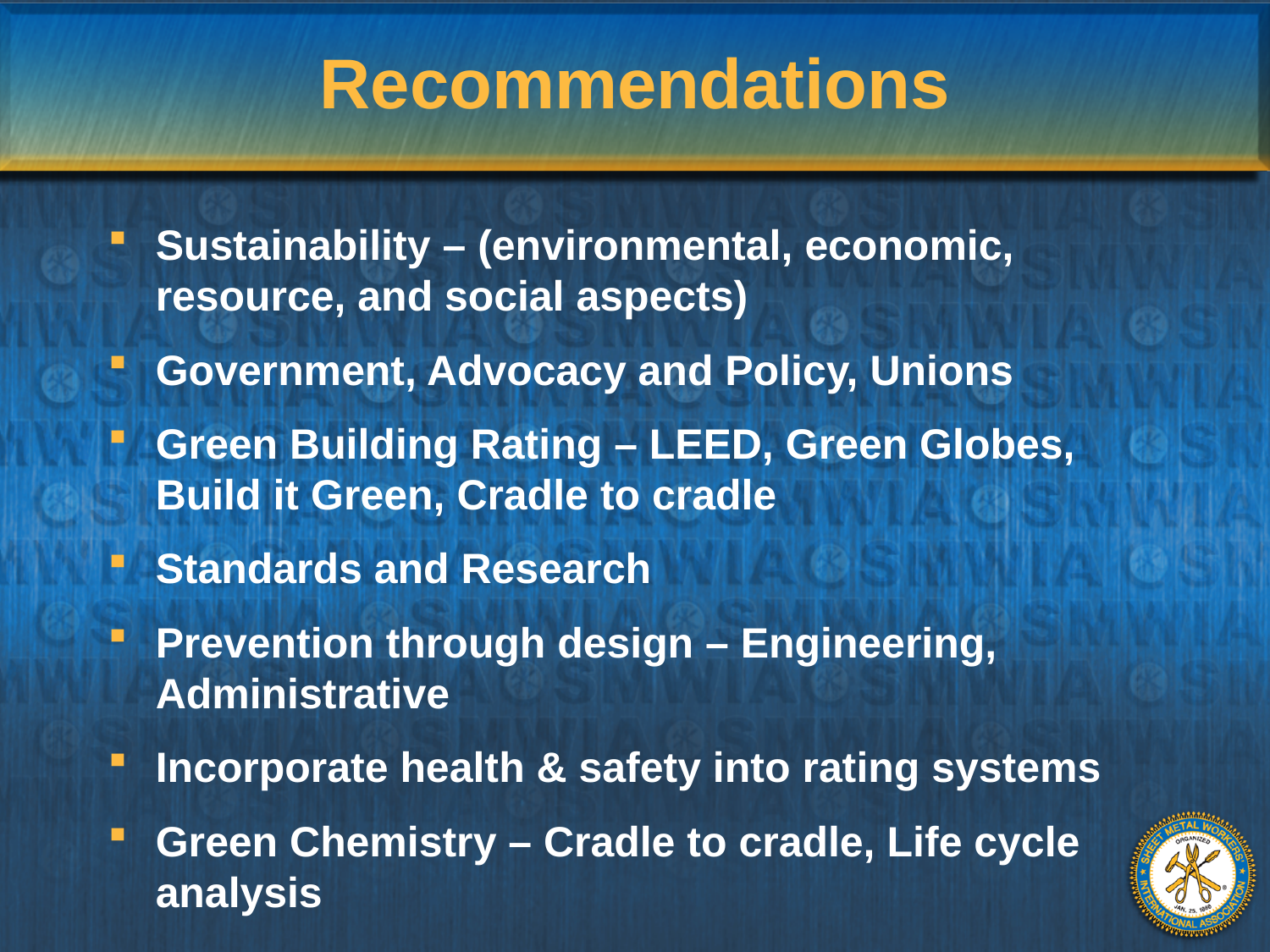

# Recommendations
Sustainability – (environmental, economic, resource, and social aspects)
Government, Advocacy and Policy, Unions
Green Building Rating – LEED, Green Globes, Build it Green, Cradle to cradle
Standards and Research
Prevention through design – Engineering, Administrative
Incorporate health & safety into rating systems
Green Chemistry – Cradle to cradle, Life cycle analysis